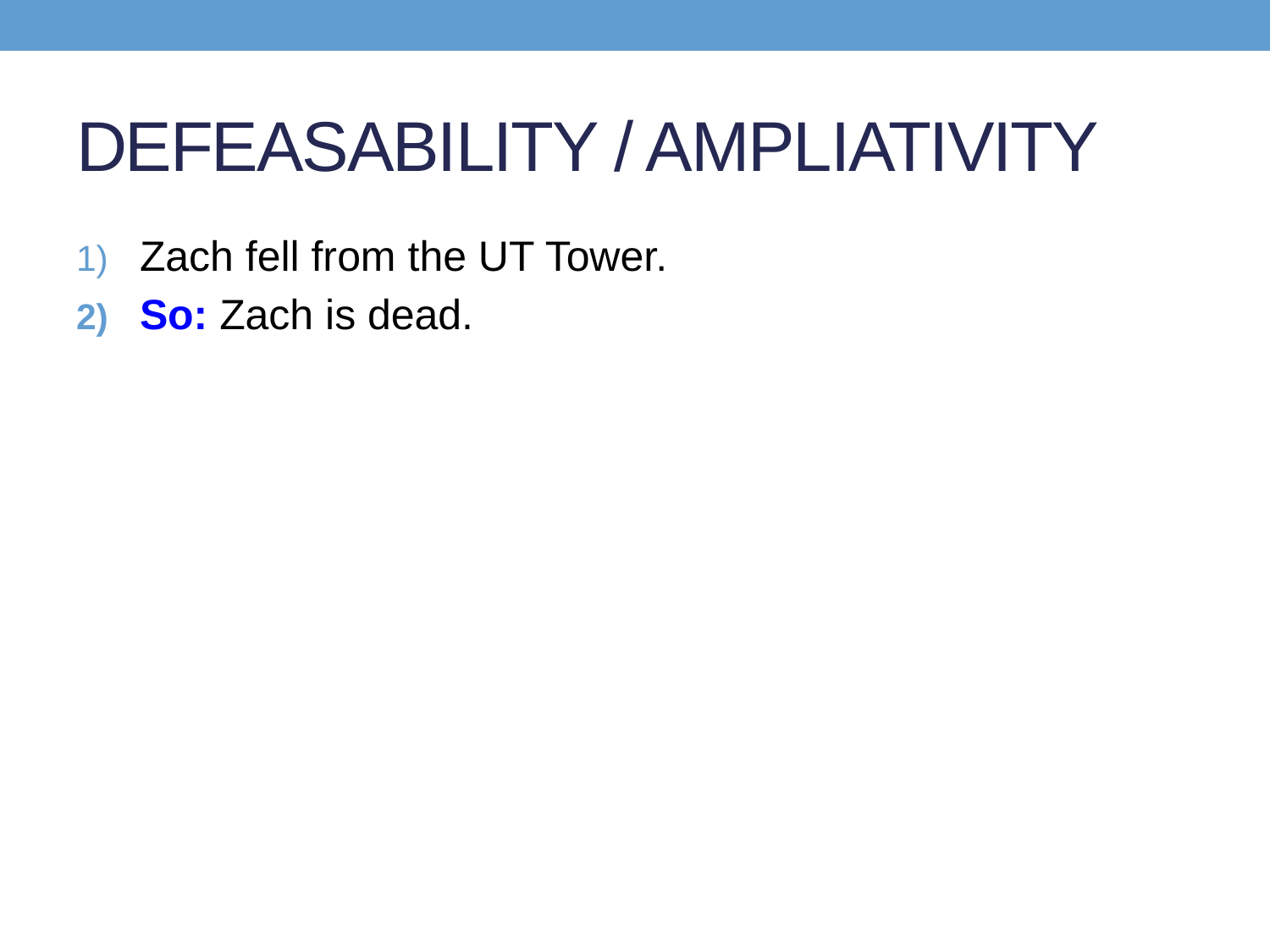

# DEFEASABILITY / AMPLIATIVITY
Zach fell from the UT Tower.
So: Zach is dead.